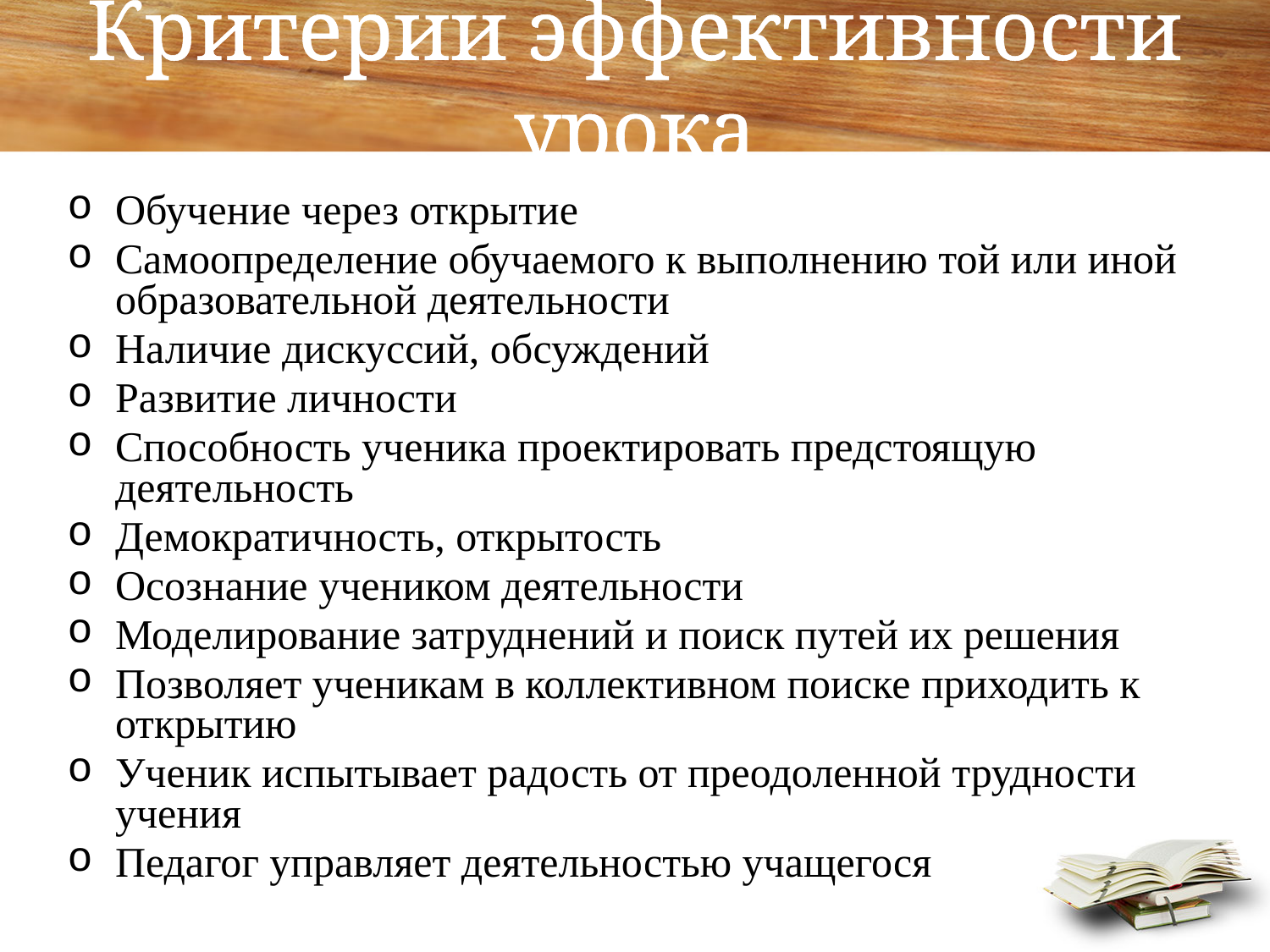

# Критерии эффективности урока
Обучение через открытие
Самоопределение обучаемого к выполнению той или иной образовательной деятельности
Наличие дискуссий, обсуждений
Развитие личности
Способность ученика проектировать предстоящую деятельность
Демократичность, открытость
Осознание учеником деятельности
Моделирование затруднений и поиск путей их решения
Позволяет ученикам в коллективном поиске приходить к открытию
Ученик испытывает радость от преодоленной трудности учения
Педагог управляет деятельностью учащегося